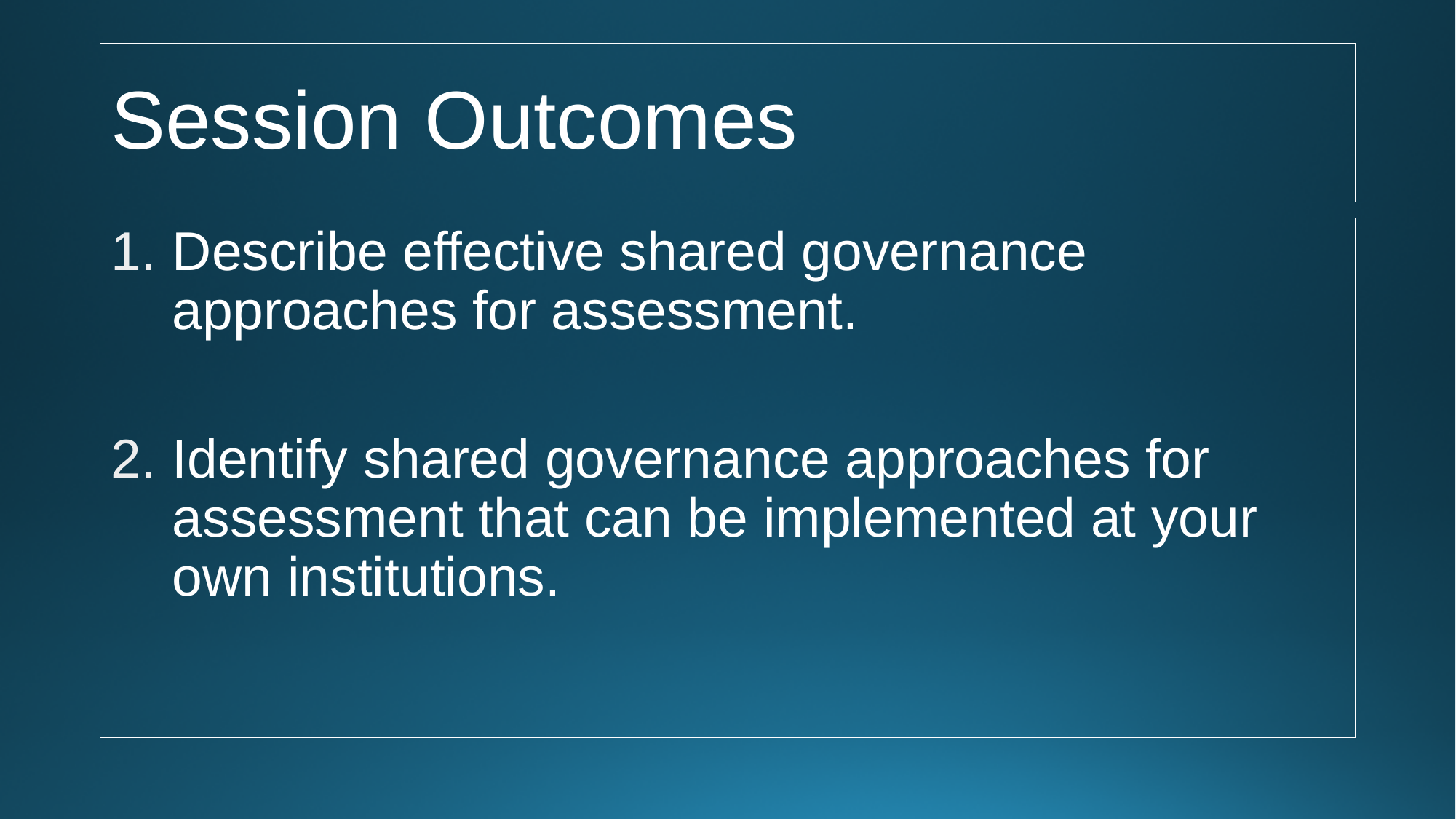

# Session Outcomes
Describe effective shared governance approaches for assessment.

Identify shared governance approaches for assessment that can be implemented at your own institutions.